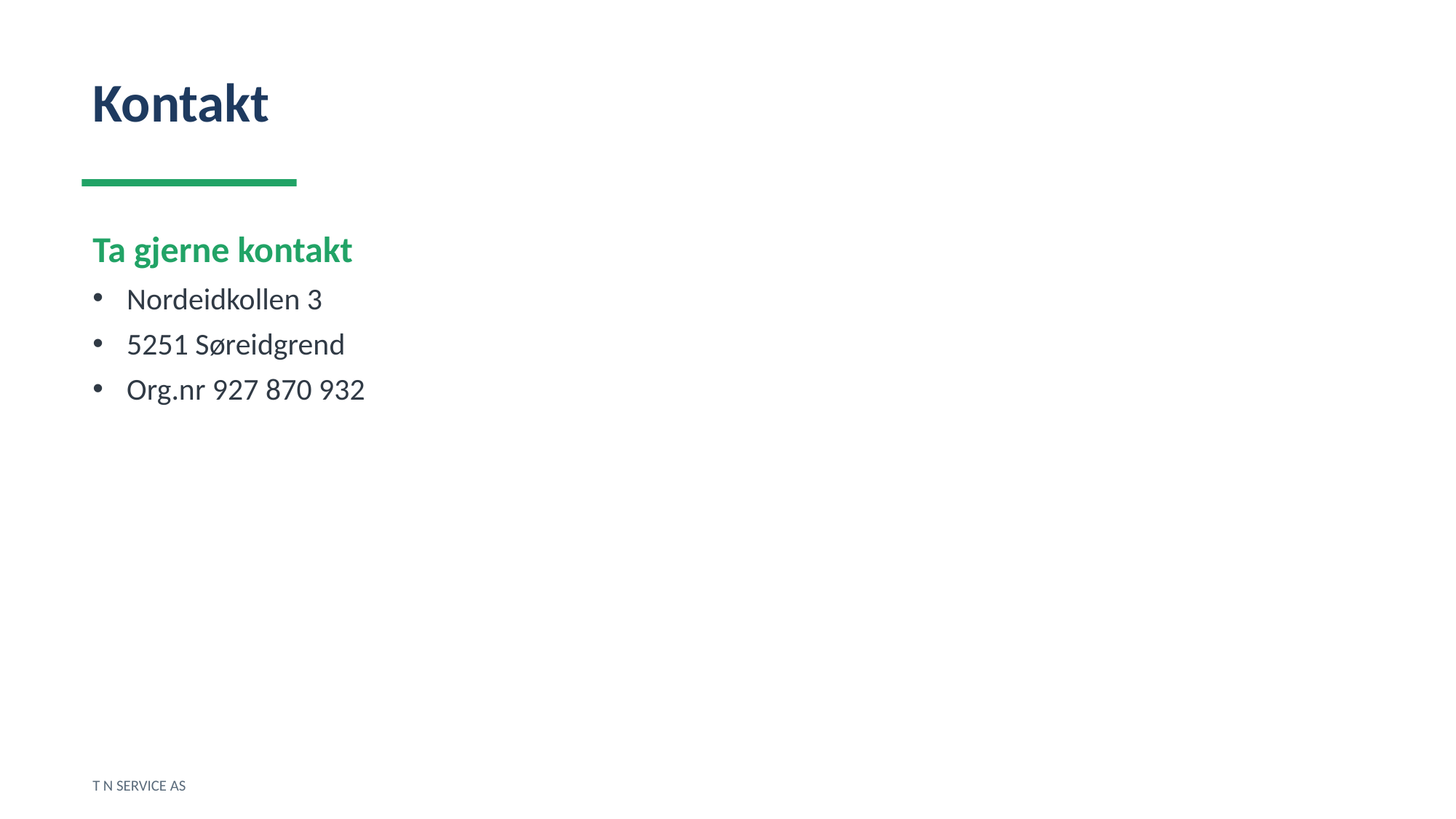

Kontakt

Ta gjerne kontakt
Nordeidkollen 3
5251 Søreidgrend
Org.nr 927 870 932
T N SERVICE AS